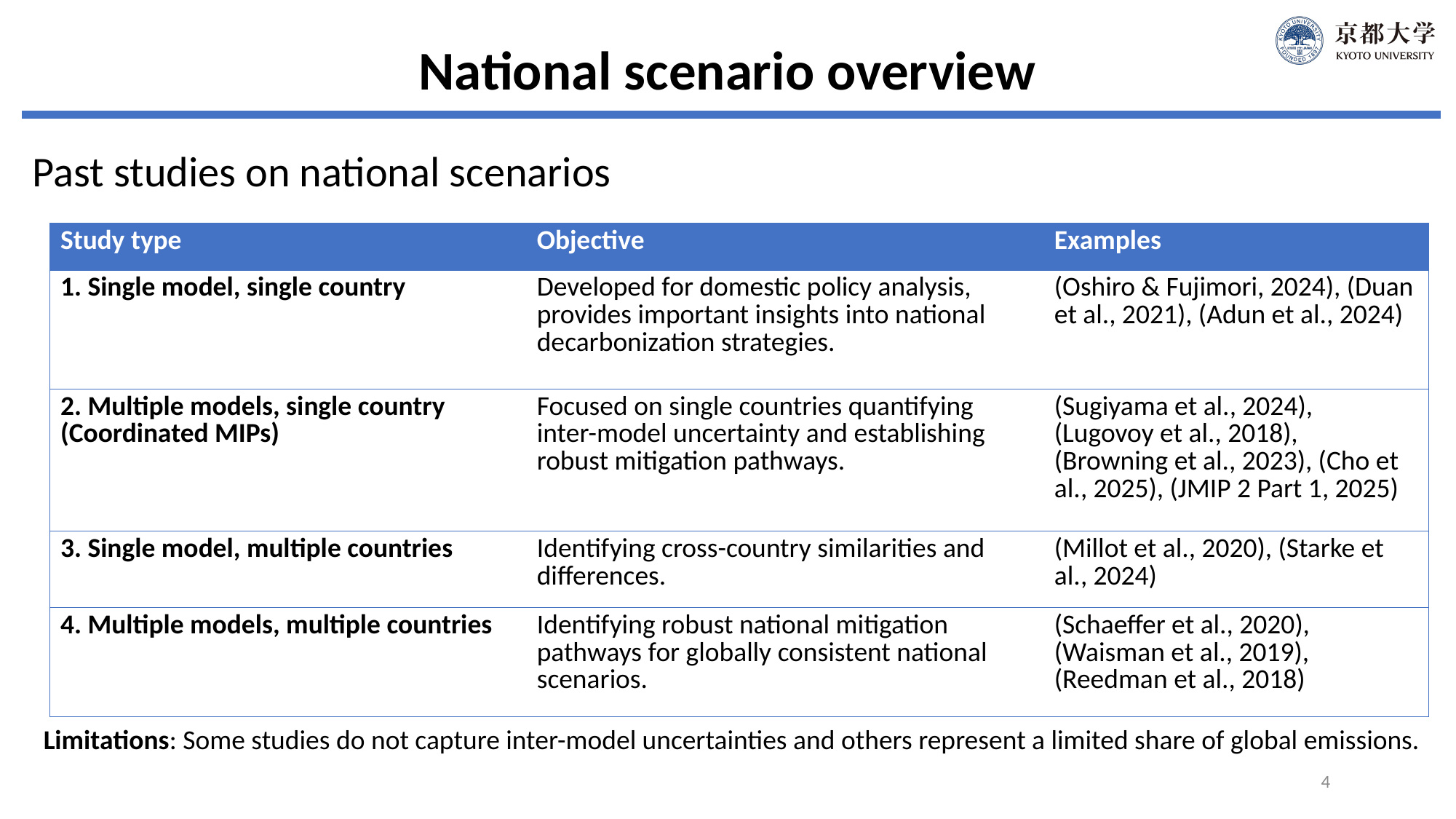

National scenario overview
Past studies on national scenarios
| Study type | Objective | Examples |
| --- | --- | --- |
| 1. Single model, single country | Developed for domestic policy analysis, provides important insights into national decarbonization strategies. | (Oshiro & Fujimori, 2024), (Duan et al., 2021), (Adun et al., 2024) |
| 2. Multiple models, single country (Coordinated MIPs) | Focused on single countries quantifying inter-model uncertainty and establishing robust mitigation pathways. | (Sugiyama et al., 2024), (Lugovoy et al., 2018), (Browning et al., 2023), (Cho et al., 2025), (JMIP 2 Part 1, 2025) |
| 3. Single model, multiple countries | Identifying cross-country similarities and differences. | (Millot et al., 2020), (Starke et al., 2024) |
| 4. Multiple models, multiple countries | Identifying robust national mitigation pathways for globally consistent national scenarios. | (Schaeffer et al., 2020), (Waisman et al., 2019), (Reedman et al., 2018) |
Limitations: Some studies do not capture inter-model uncertainties and others represent a limited share of global emissions.
4